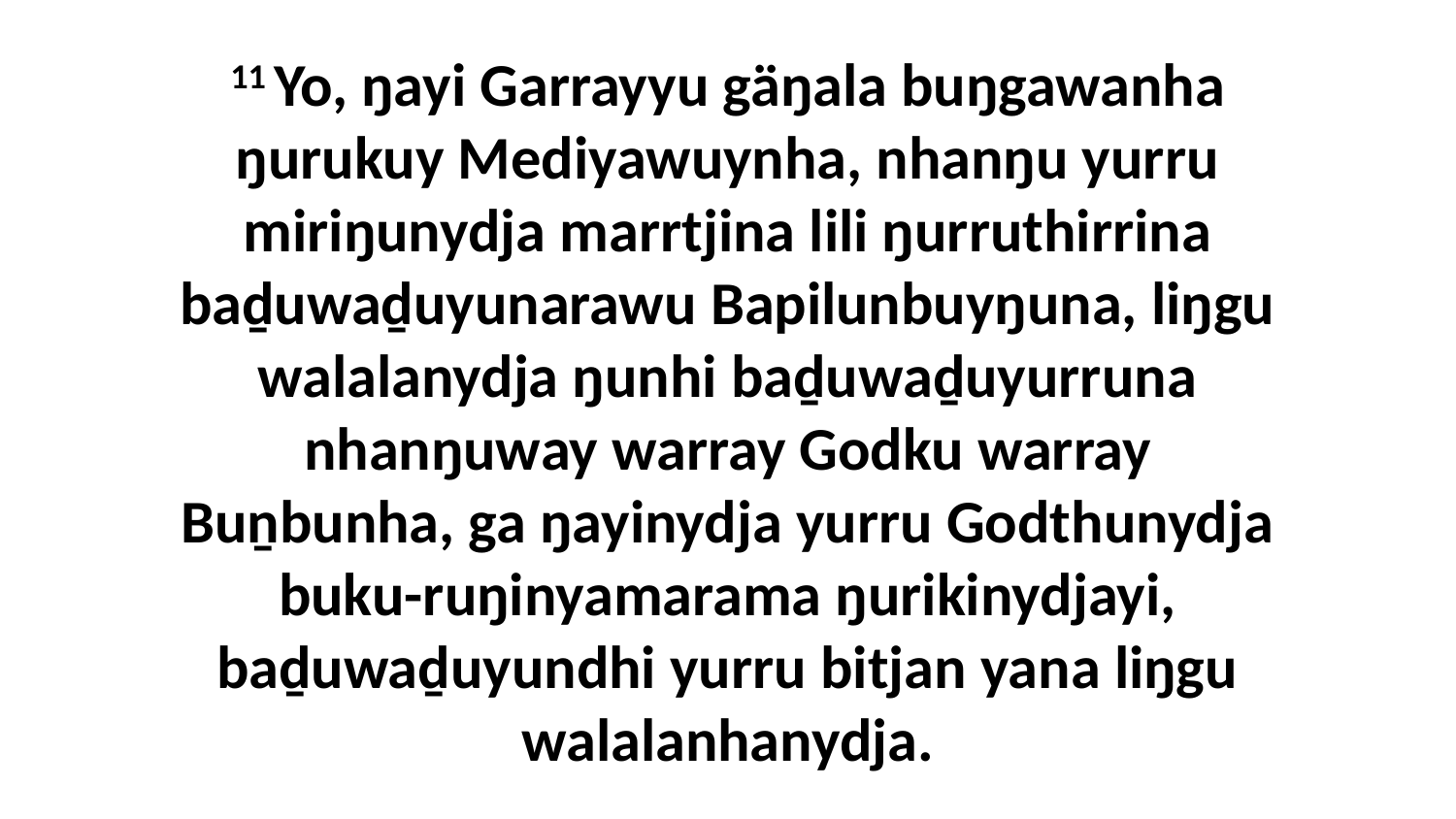

11 Yo, ŋayi Garrayyu gäŋala buŋgawanha ŋurukuy Mediyawuynha, nhanŋu yurru miriŋunydja marrtjina lili ŋurruthirrina baḏuwaḏuyunarawu Bapilunbuyŋuna, liŋgu walalanydja ŋunhi baḏuwaḏuyurruna nhanŋuway warray Godku warray Buṉbunha, ga ŋayinydja yurru Godthunydja buku-ruŋinyamarama ŋurikinydjayi, baḏuwaḏuyundhi yurru bitjan yana liŋgu walalanhanydja.